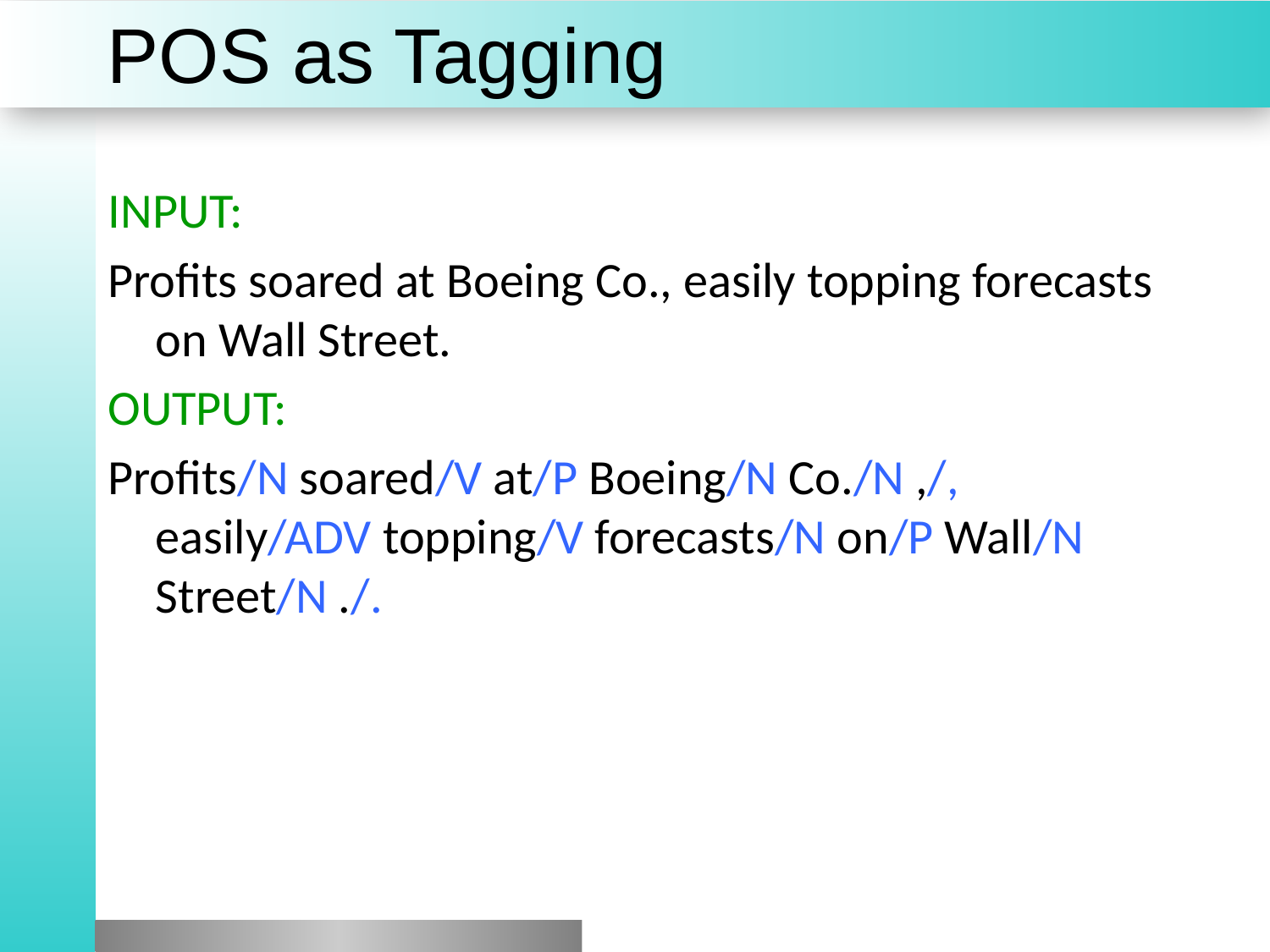

# POS as Tagging
INPUT:
Profits soared at Boeing Co., easily topping forecasts on Wall Street.
OUTPUT:
Profits/N soared/V at/P Boeing/N Co./N ,/, easily/ADV topping/V forecasts/N on/P Wall/N Street/N ./.